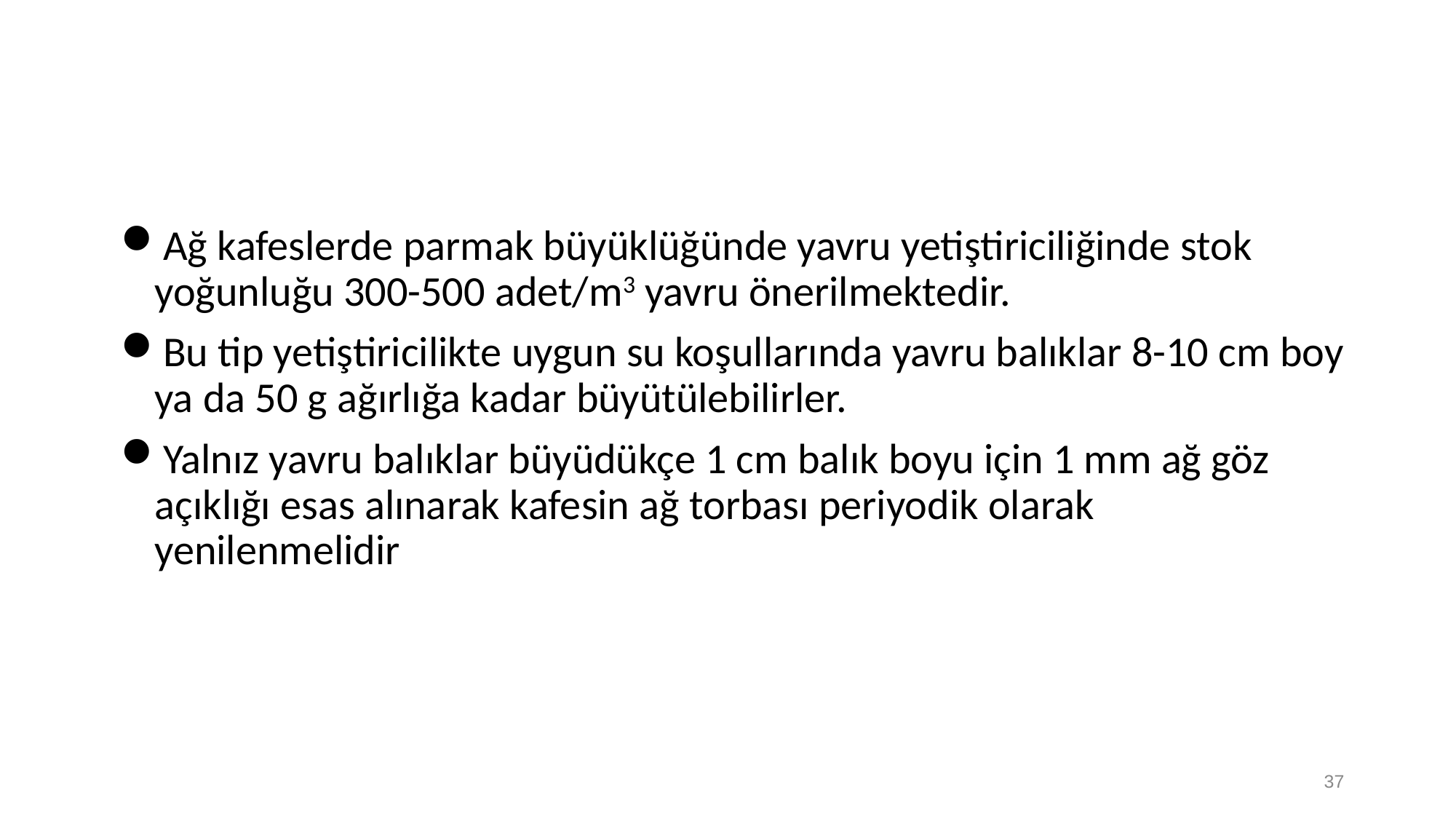

Ağ kafeslerde parmak büyüklüğünde yavru yetiştiriciliğinde stok yoğunluğu 300-500 adet/m3 yavru önerilmektedir.
Bu tip yetiştiricilikte uygun su koşullarında yavru balıklar 8-10 cm boy ya da 50 g ağırlığa kadar büyütülebilirler.
Yalnız yavru balıklar büyüdükçe 1 cm balık boyu için 1 mm ağ göz açıklığı esas alınarak kafesin ağ torbası periyodik olarak yenilenmelidir

37